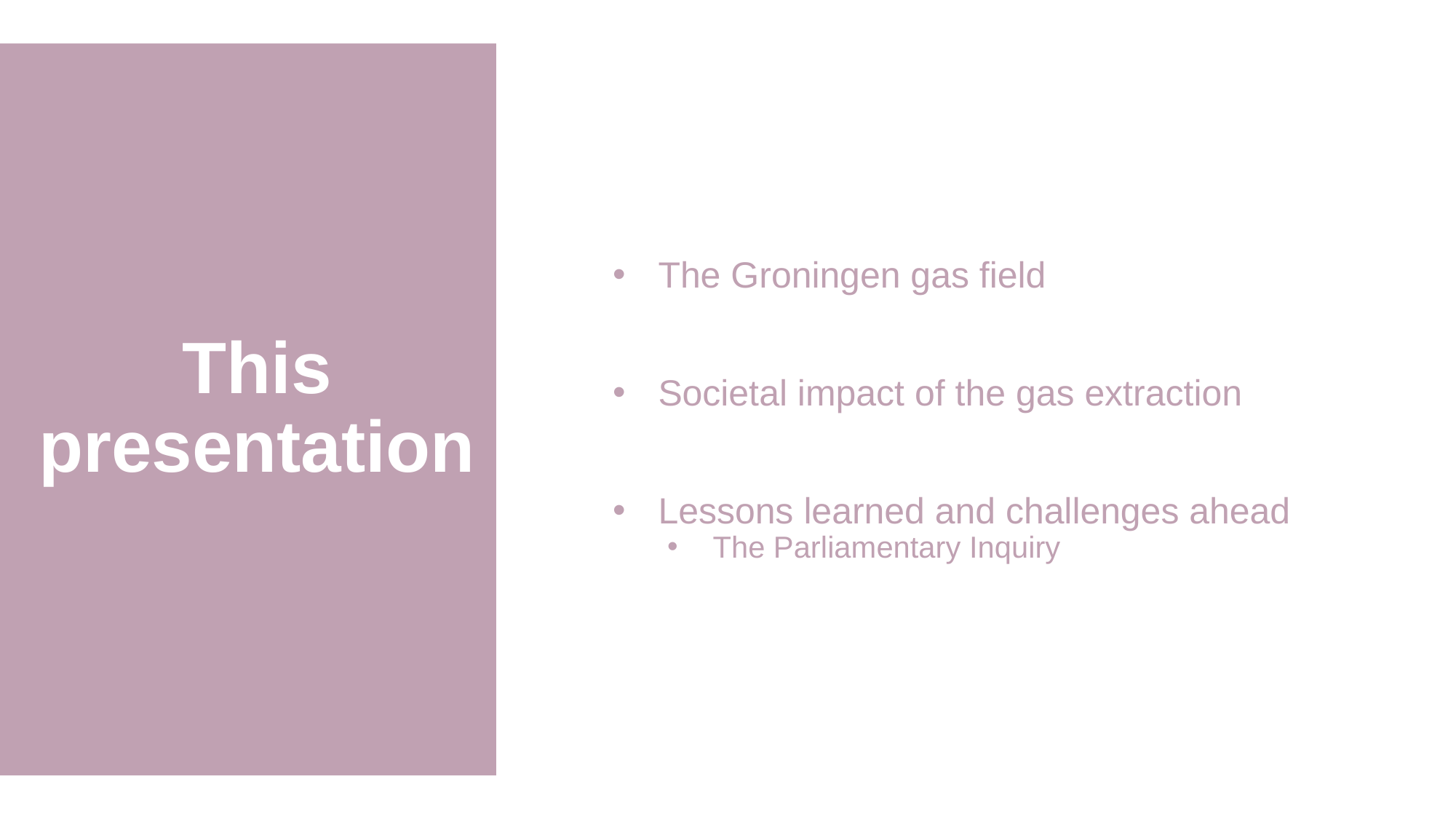

# This presentation
The Groningen gas field

Societal impact of the gas extraction

Lessons learned and challenges ahead
The Parliamentary Inquiry